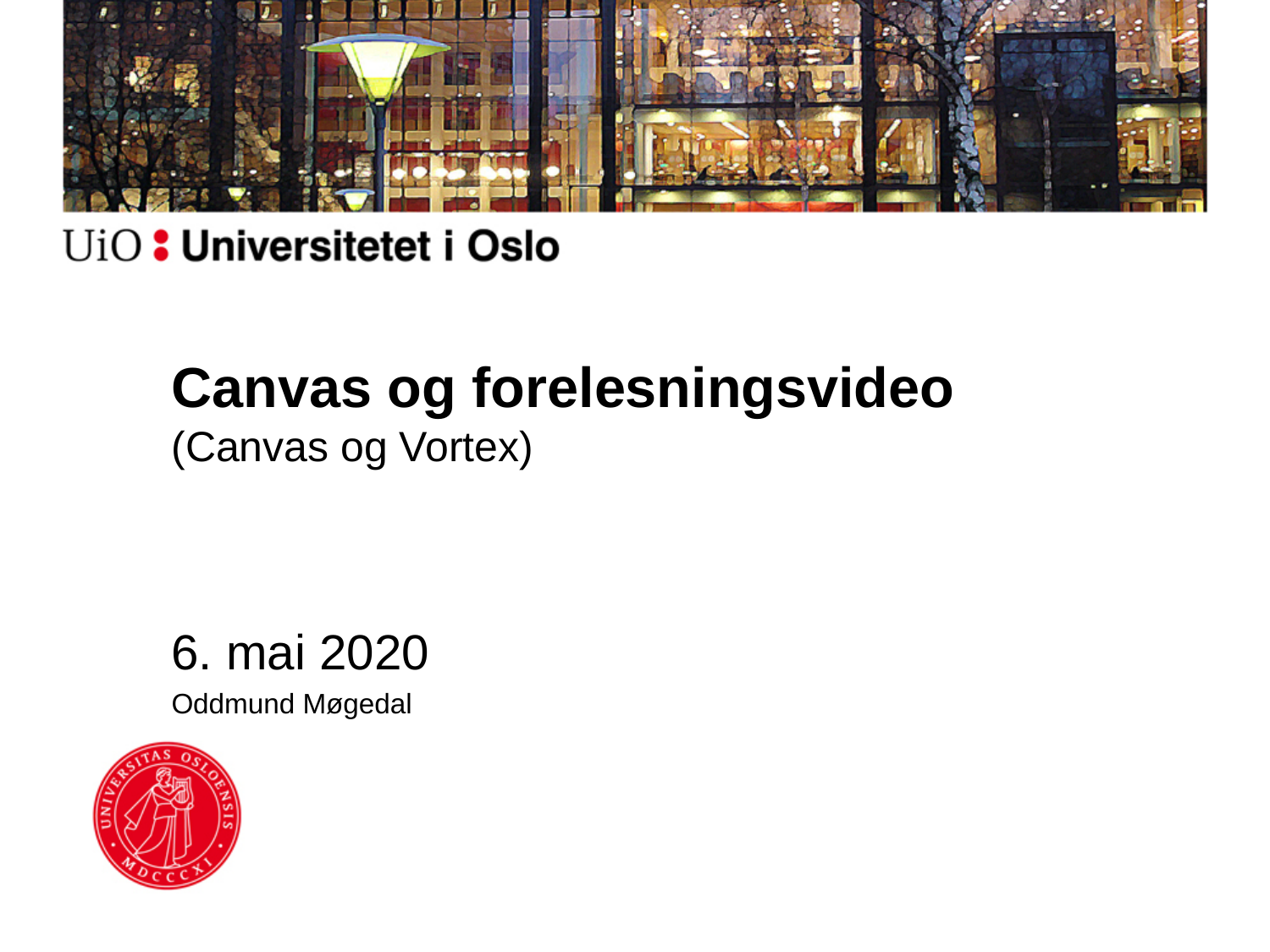

# Canvas og forelesningsvideo (Canvas og Vortex)

6. mai 2020
Oddmund Møgedal